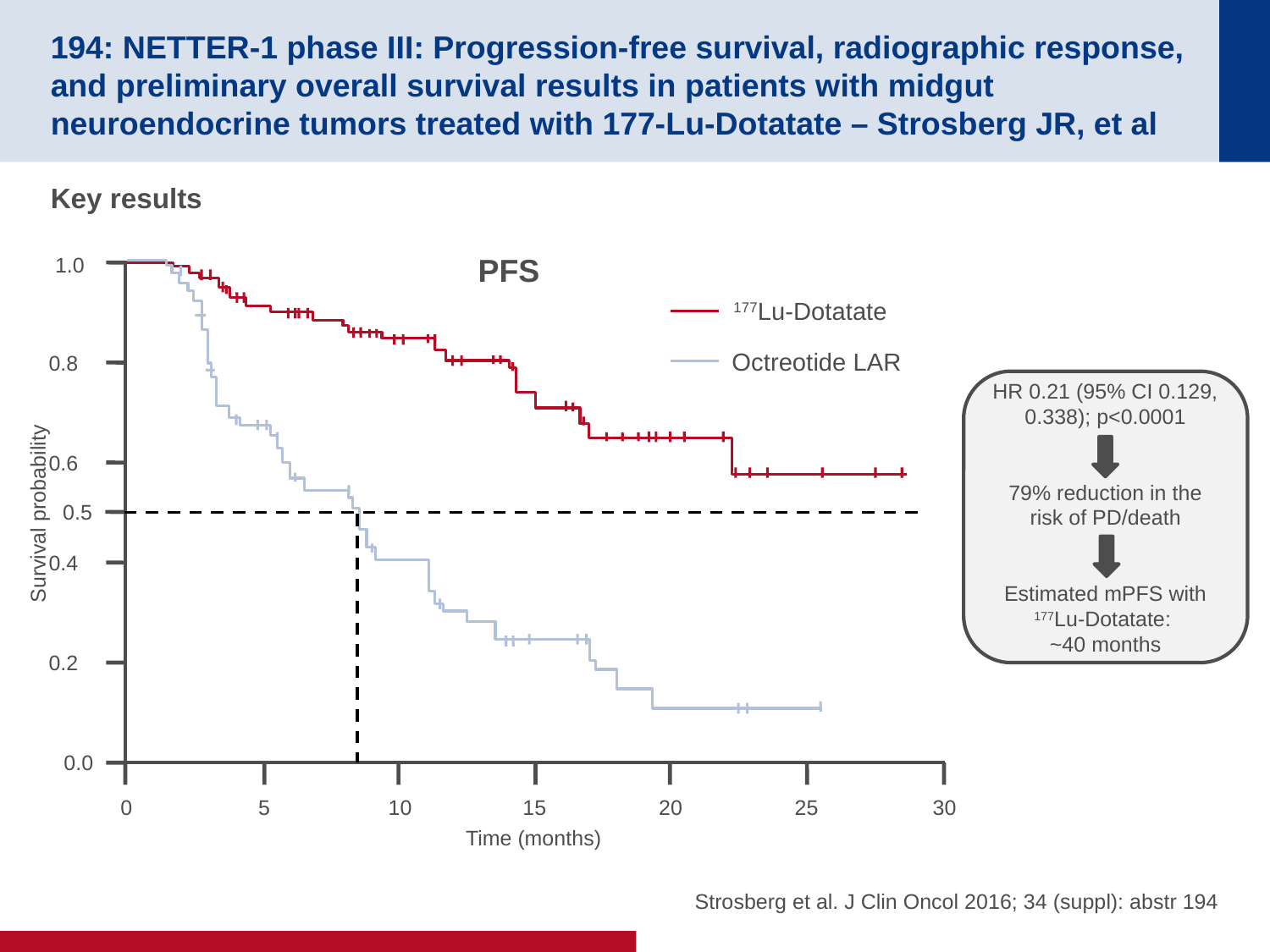

# 194: NETTER-1 phase III: Progression-free survival, radiographic response, and preliminary overall survival results in patients with midgut neuroendocrine tumors treated with 177-Lu-Dotatate – Strosberg JR, et al
Key results

1.0
PFS

177Lu-Dotatate
0.8
Octreotide LAR

HR 0.21 (95% CI 0.129, 0.338); p<0.0001

79% reduction in the risk of PD/death

Estimated mPFS with 177Lu-Dotatate:
~40 months
0.6

0.5
Survival probability

0.4

0.2

0.0

0
5
10
15
20
25
30
Time (months)
Strosberg et al. J Clin Oncol 2016; 34 (suppl): abstr 194